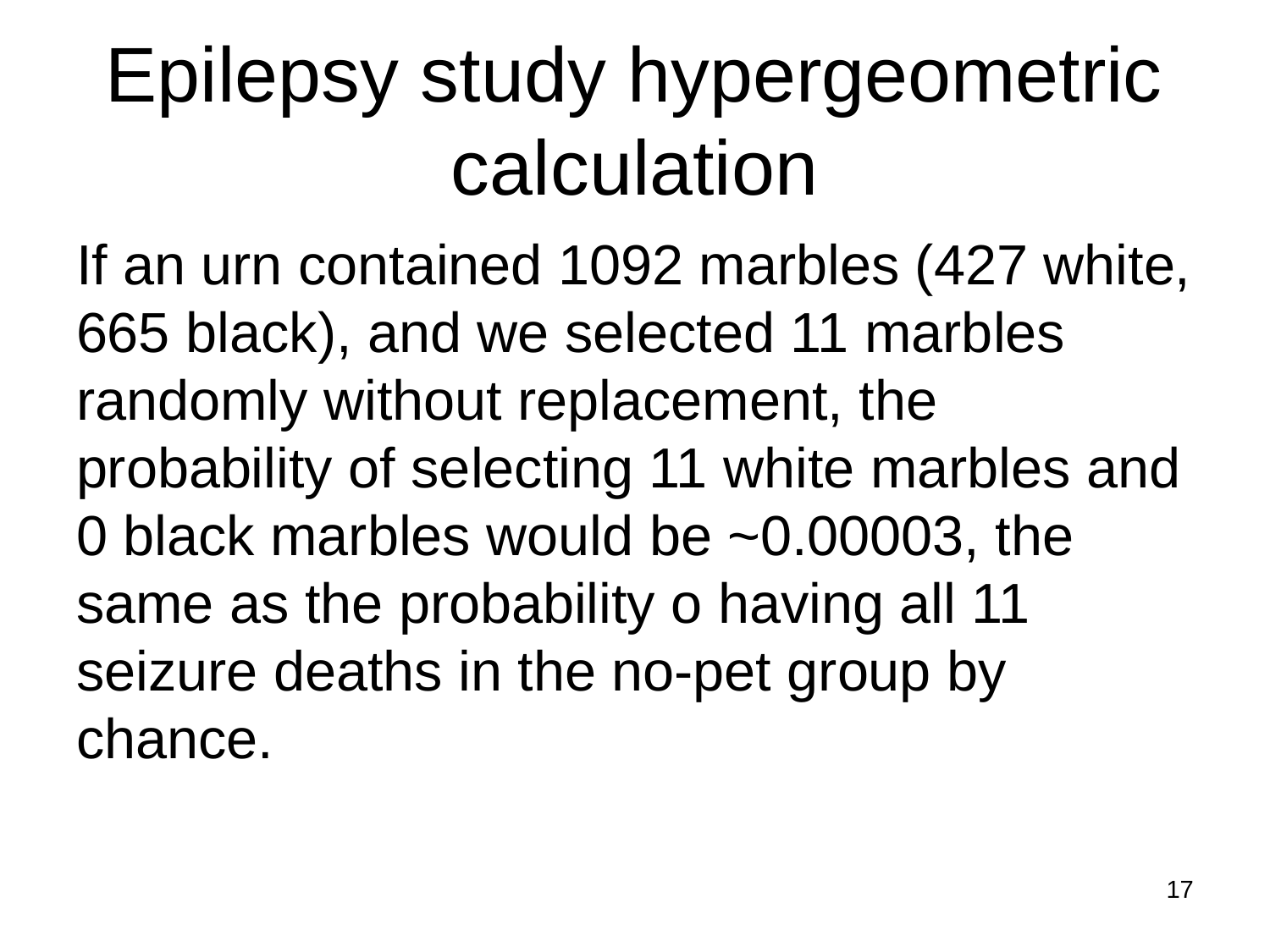

# Epilepsy study hypergeometric calculation
If an urn contained 1092 marbles (427 white, 665 black), and we selected 11 marbles randomly without replacement, the probability of selecting 11 white marbles and 0 black marbles would be ~0.00003, the same as the probability o having all 11 seizure deaths in the no-pet group by chance.
17